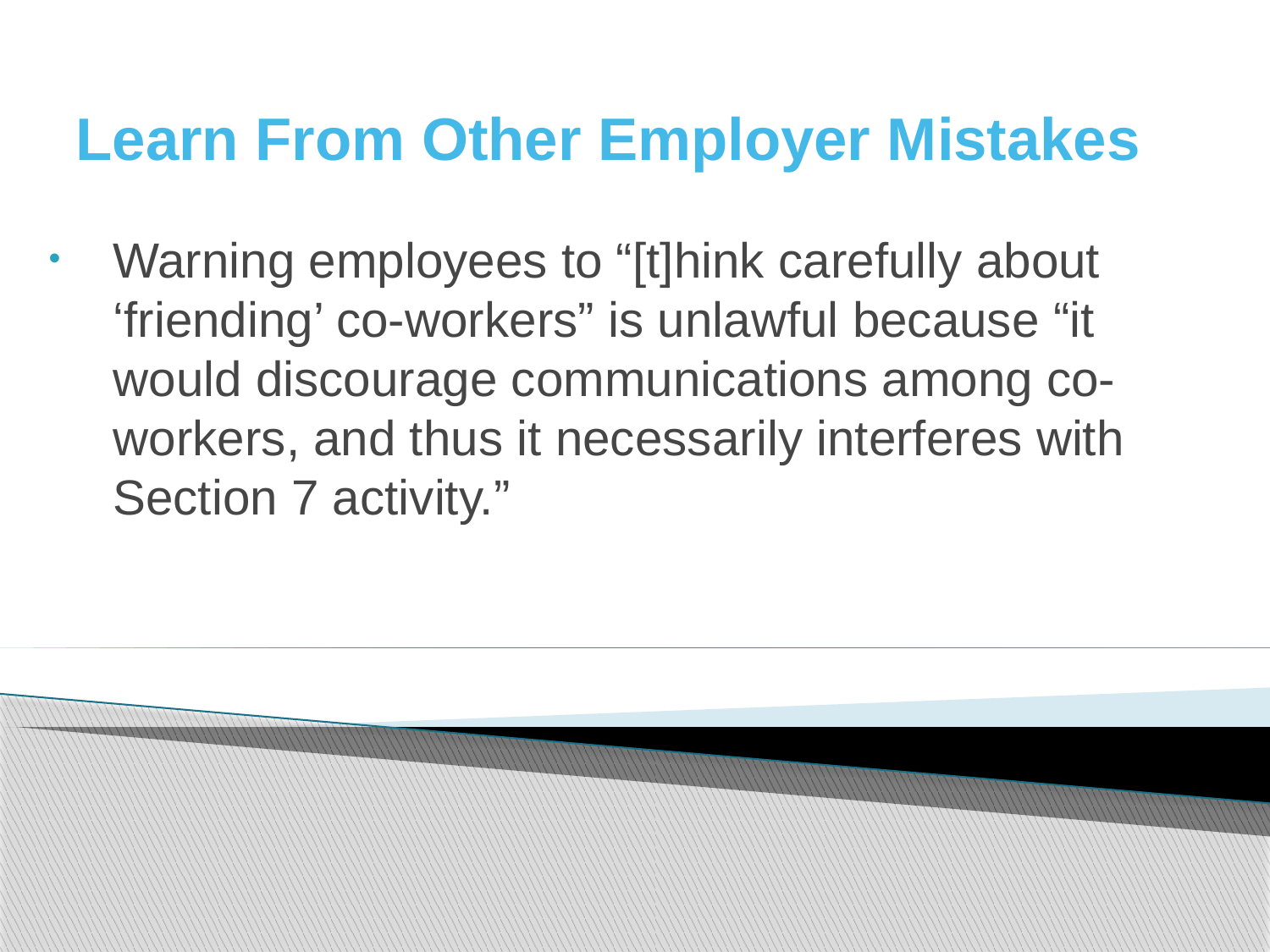

# Learn From Other Employer Mistakes
Warning employees to “[t]hink carefully about ‘friending’ co-workers” is unlawful because “it would discourage communications among co-workers, and thus it necessarily interferes with Section 7 activity.”